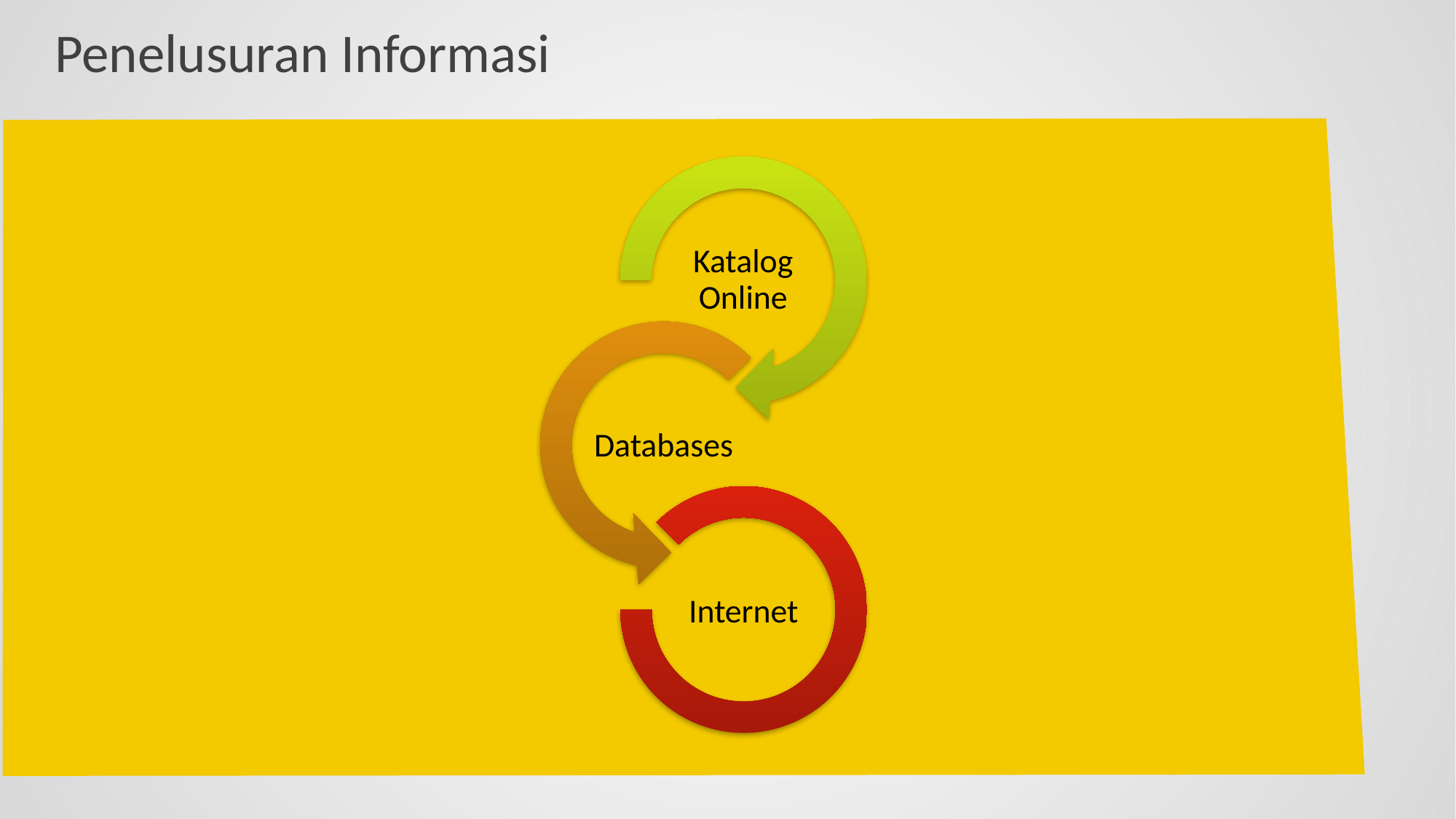

# Penelusuran Informasi

Katalog Online
Databases
Internet